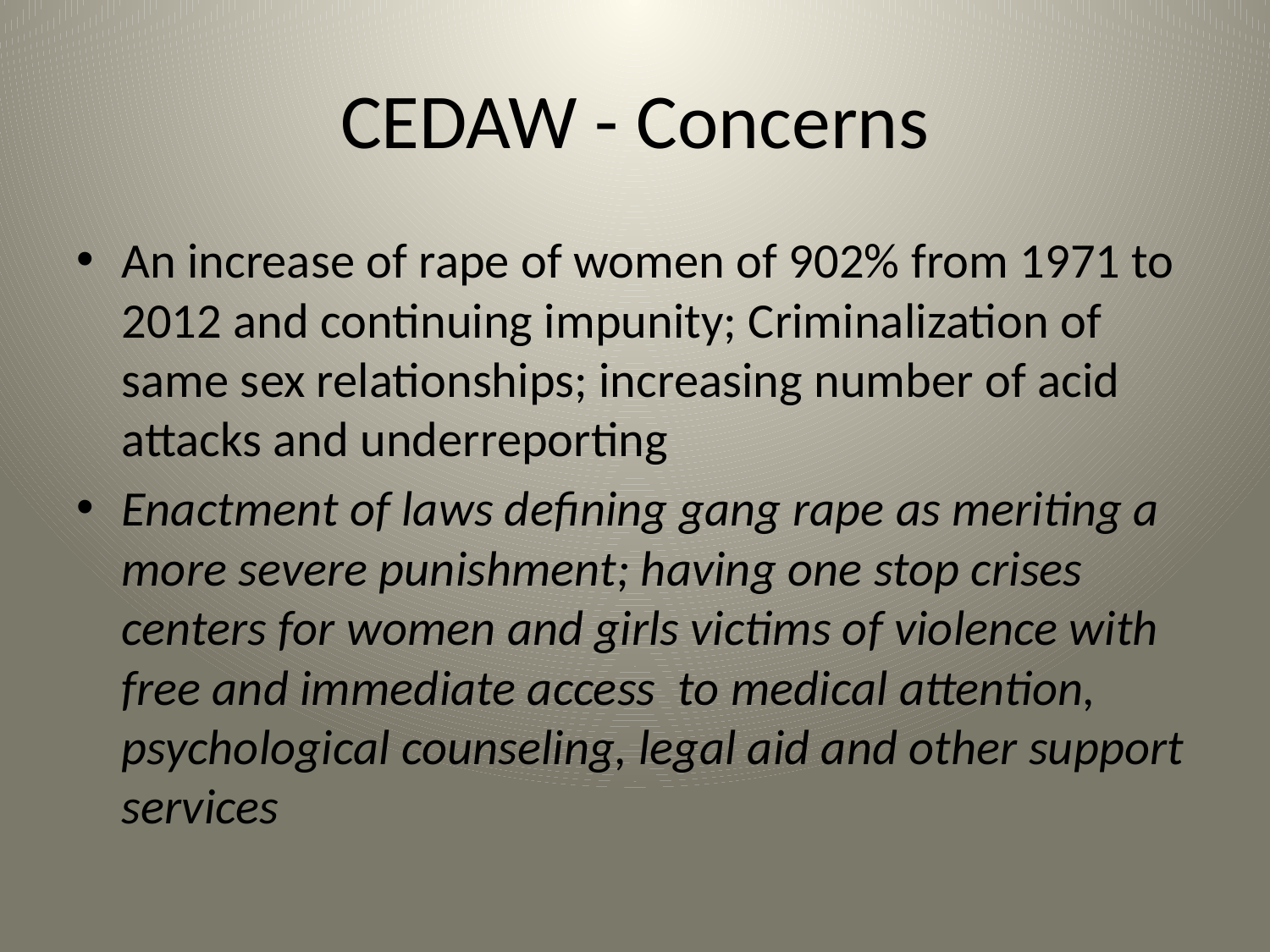

# CEDAW - Concerns
An increase of rape of women of 902% from 1971 to 2012 and continuing impunity; Criminalization of same sex relationships; increasing number of acid attacks and underreporting
Enactment of laws defining gang rape as meriting a more severe punishment; having one stop crises centers for women and girls victims of violence with free and immediate access  to medical attention, psychological counseling, legal aid and other support services